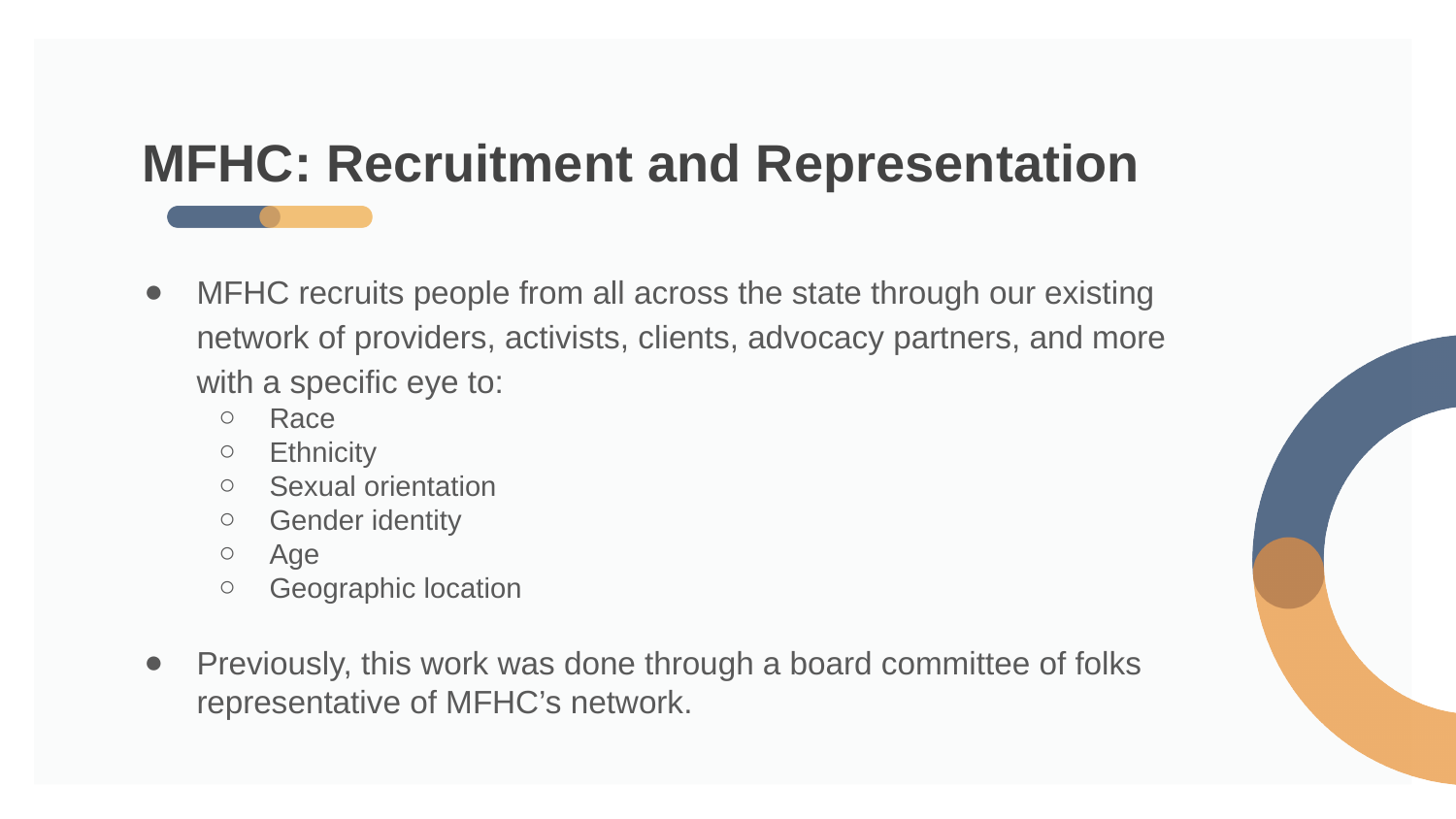

# MFHC: Recruitment and Representation
MFHC recruits people from all across the state through our existing network of providers, activists, clients, advocacy partners, and more with a specific eye to:
Race
Ethnicity
Sexual orientation
Gender identity
Age
Geographic location

Previously, this work was done through a board committee of folks representative of MFHC’s network.